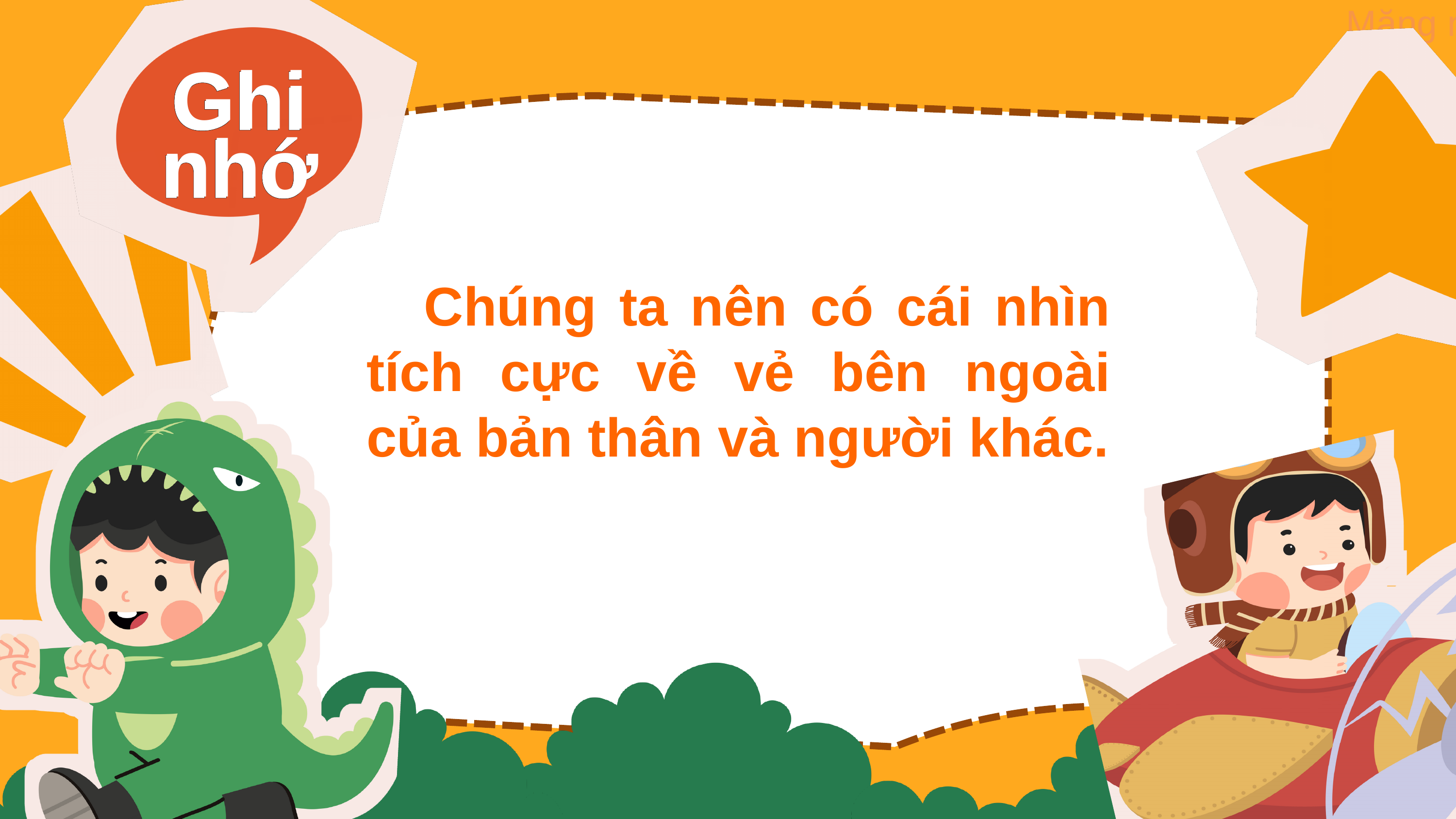

Ghi nhớ
Ghi nhớ

Chúng ta nên có cái nhìn tích cực về vẻ bên ngoài của bản thân và người khác.